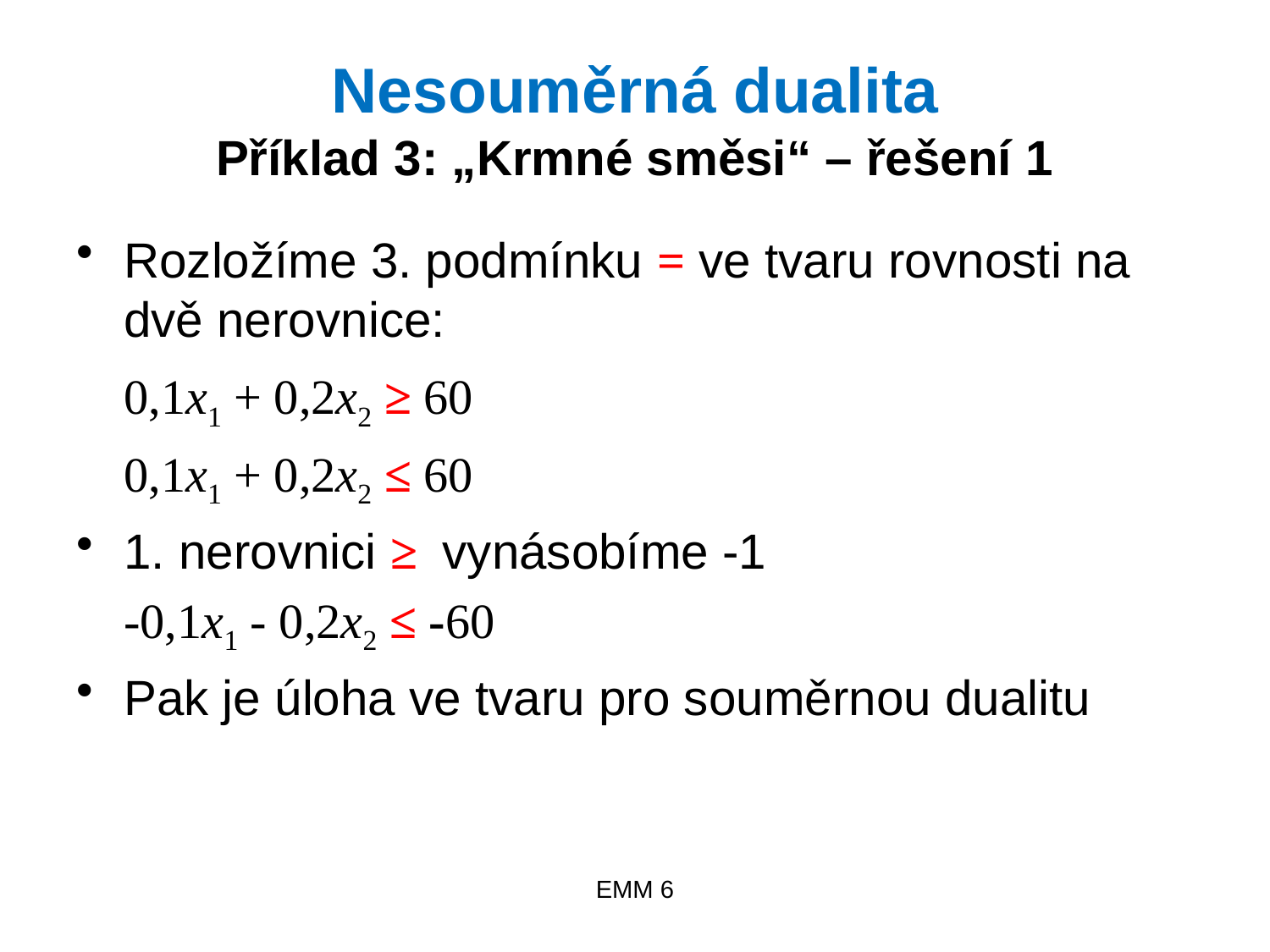

# Nesouměrná dualita Příklad 3: „Krmné směsi“ – řešení 1
Rozložíme 3. podmínku = ve tvaru rovnosti na dvě nerovnice:
	0,1x1 + 0,2x2 ≥ 60
	0,1x1 + 0,2x2 ≤ 60
1. nerovnici ≥  vynásobíme -1
	-0,1x1 - 0,2x2 ≤ -60
Pak je úloha ve tvaru pro souměrnou dualitu

EMM 6